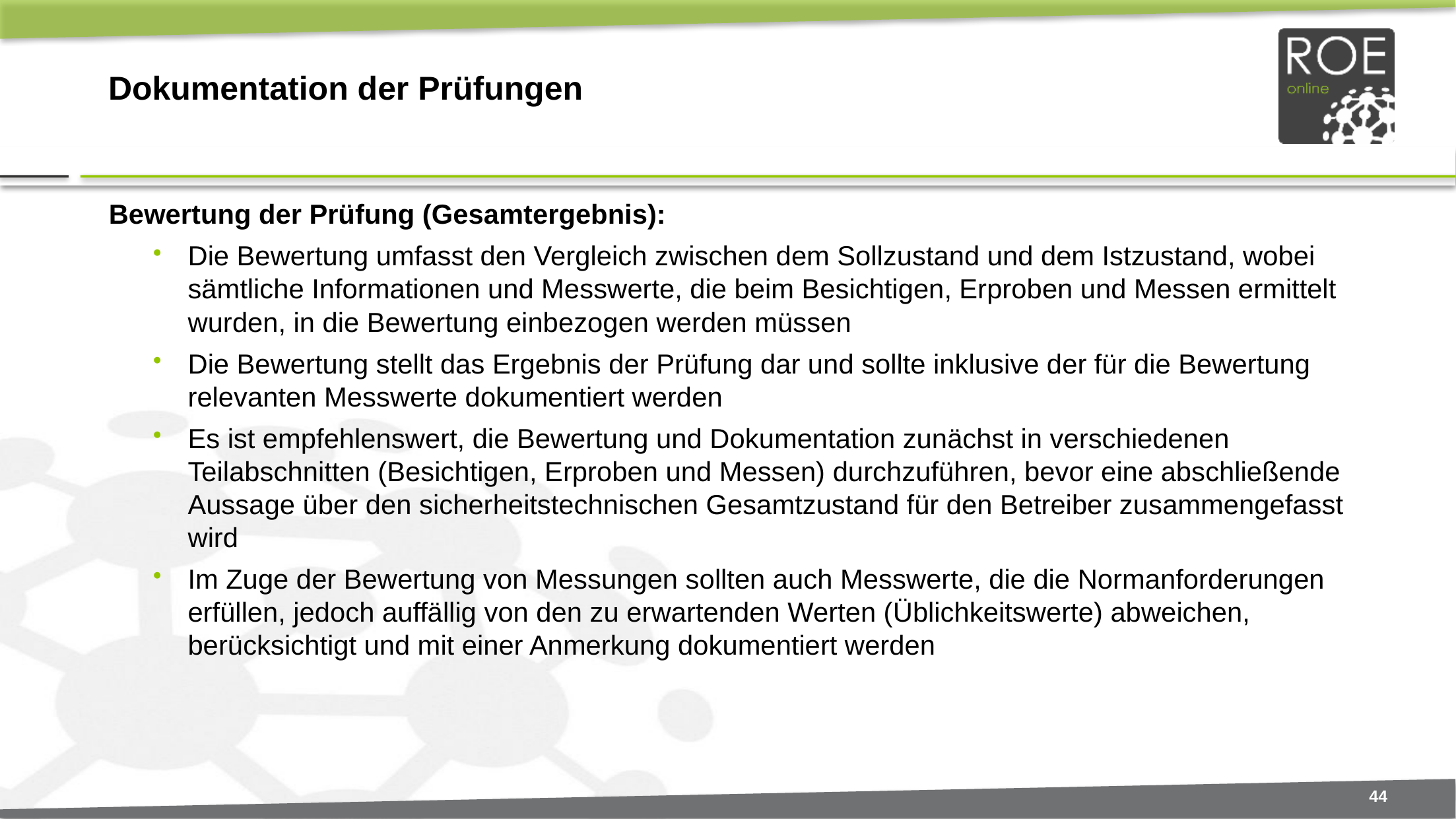

# Dokumentation der Prüfungen
Bewertung der Prüfung (Gesamtergebnis):
Die Bewertung umfasst den Vergleich zwischen dem Sollzustand und dem Istzustand, wobei sämtliche Informationen und Messwerte, die beim Besichtigen, Erproben und Messen ermittelt wurden, in die Bewertung einbezogen werden müssen
Die Bewertung stellt das Ergebnis der Prüfung dar und sollte inklusive der für die Bewertung relevanten Messwerte dokumentiert werden
Es ist empfehlenswert, die Bewertung und Dokumentation zunächst in verschiedenen Teilabschnitten (Besichtigen, Erproben und Messen) durchzuführen, bevor eine abschließende Aussage über den sicherheitstechnischen Gesamtzustand für den Betreiber zusammengefasst wird
Im Zuge der Bewertung von Messungen sollten auch Messwerte, die die Normanforderungen erfüllen, jedoch auffällig von den zu erwartenden Werten (Üblichkeitswerte) abweichen, berücksichtigt und mit einer Anmerkung dokumentiert werden
44